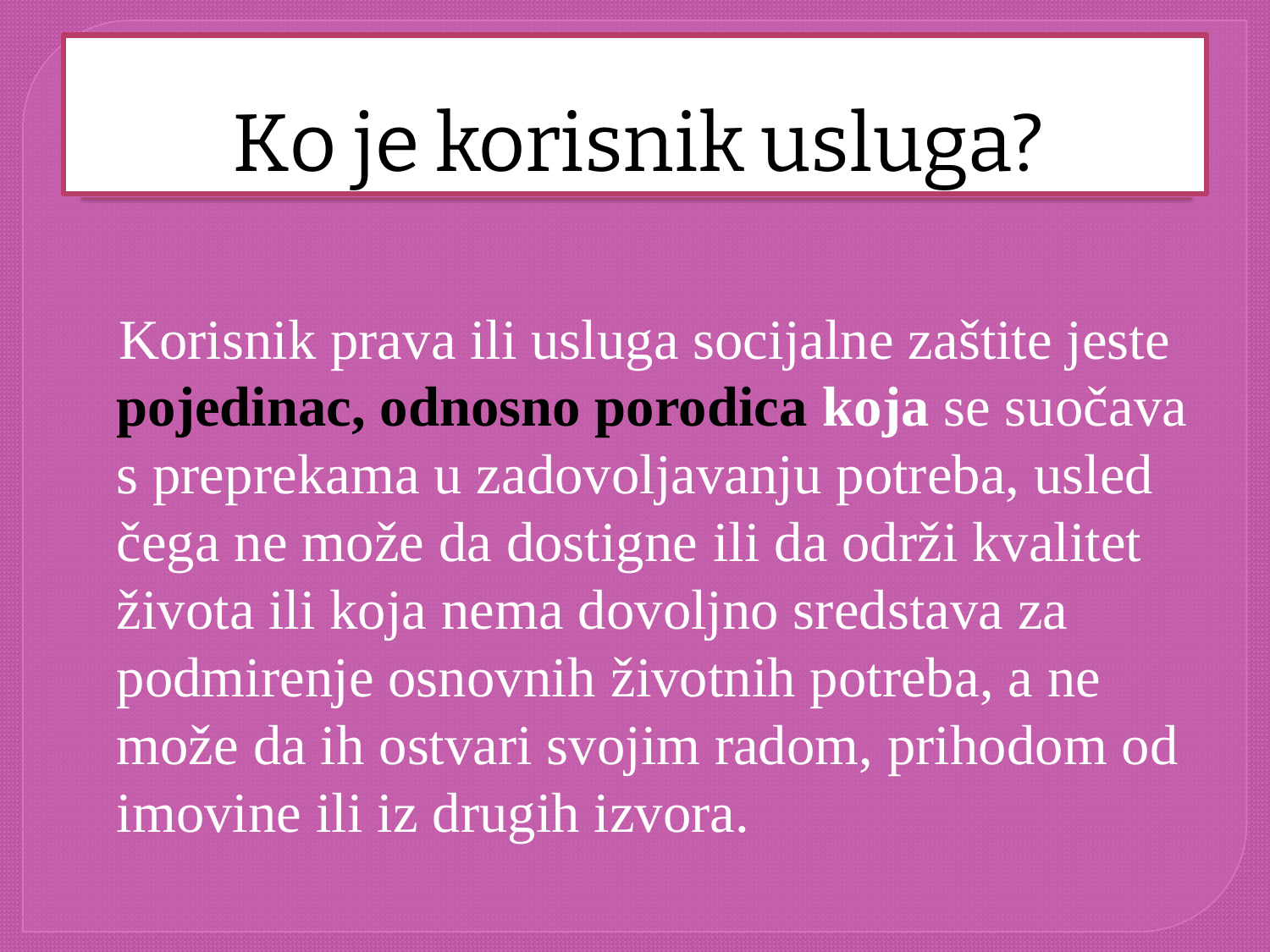

# Ko je korisnik usluga?

   Korisnik prava ili usluga socijalne zaštite jeste pojedinac, odnosno porodica koja se suočava s preprekama u zadovoljavanju potreba, usled čega ne može da dostigne ili da održi kvalitet života ili koja nema dovoljno sredstava za podmirenje osnovnih životnih potreba, a ne može da ih ostvari svojim radom, prihodom od imovine ili iz drugih izvora.